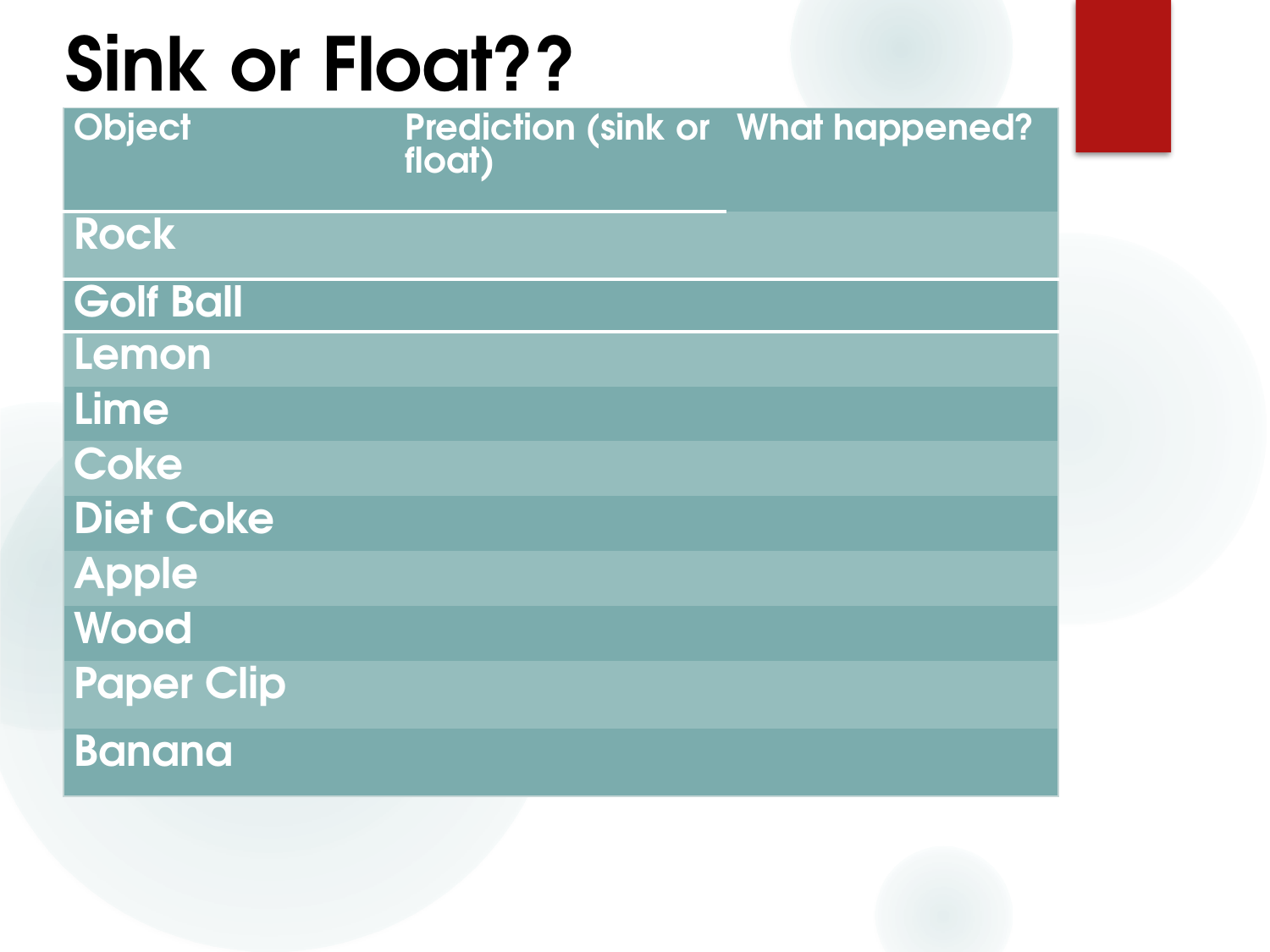

# Sink or Float??
| Object | Prediction (sink or float) | What happened? |
| --- | --- | --- |
| Rock |  |  |
| Golf Ball |  |  |
| Lemon |  |  |
| Lime |  |  |
| Coke |  |  |
| Diet Coke |  |  |
| Apple |  |  |
| Wood |  |  |
| Paper Clip |  |  |
| Banana |  |  |